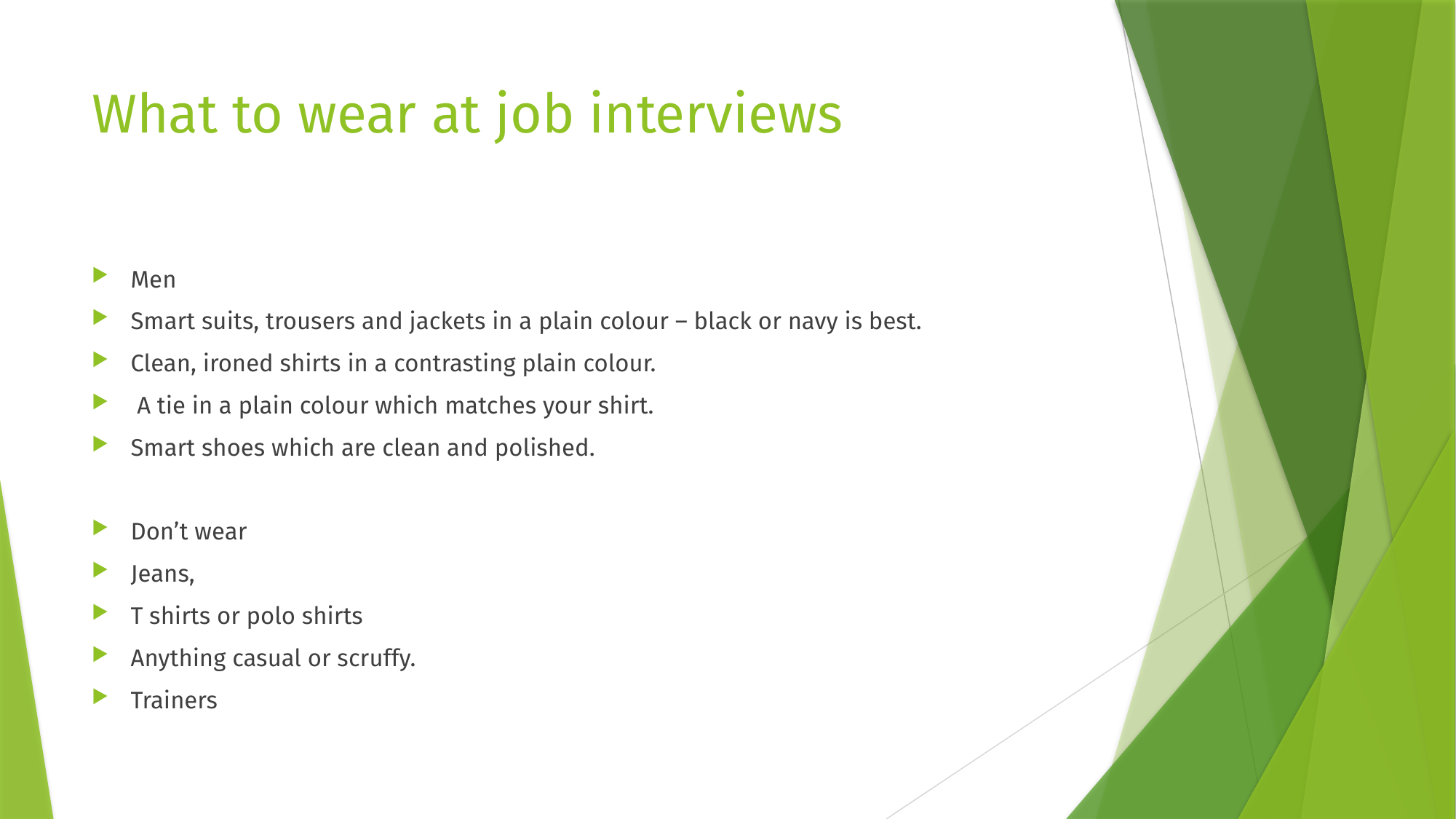

# What to wear at job interviews
Men
Smart suits, trousers and jackets in a plain colour – black or navy is best.
Clean, ironed shirts in a contrasting plain colour.
 A tie in a plain colour which matches your shirt.
Smart shoes which are clean and polished.

Don’t wear
Jeans,
T shirts or polo shirts
Anything casual or scruffy.
Trainers